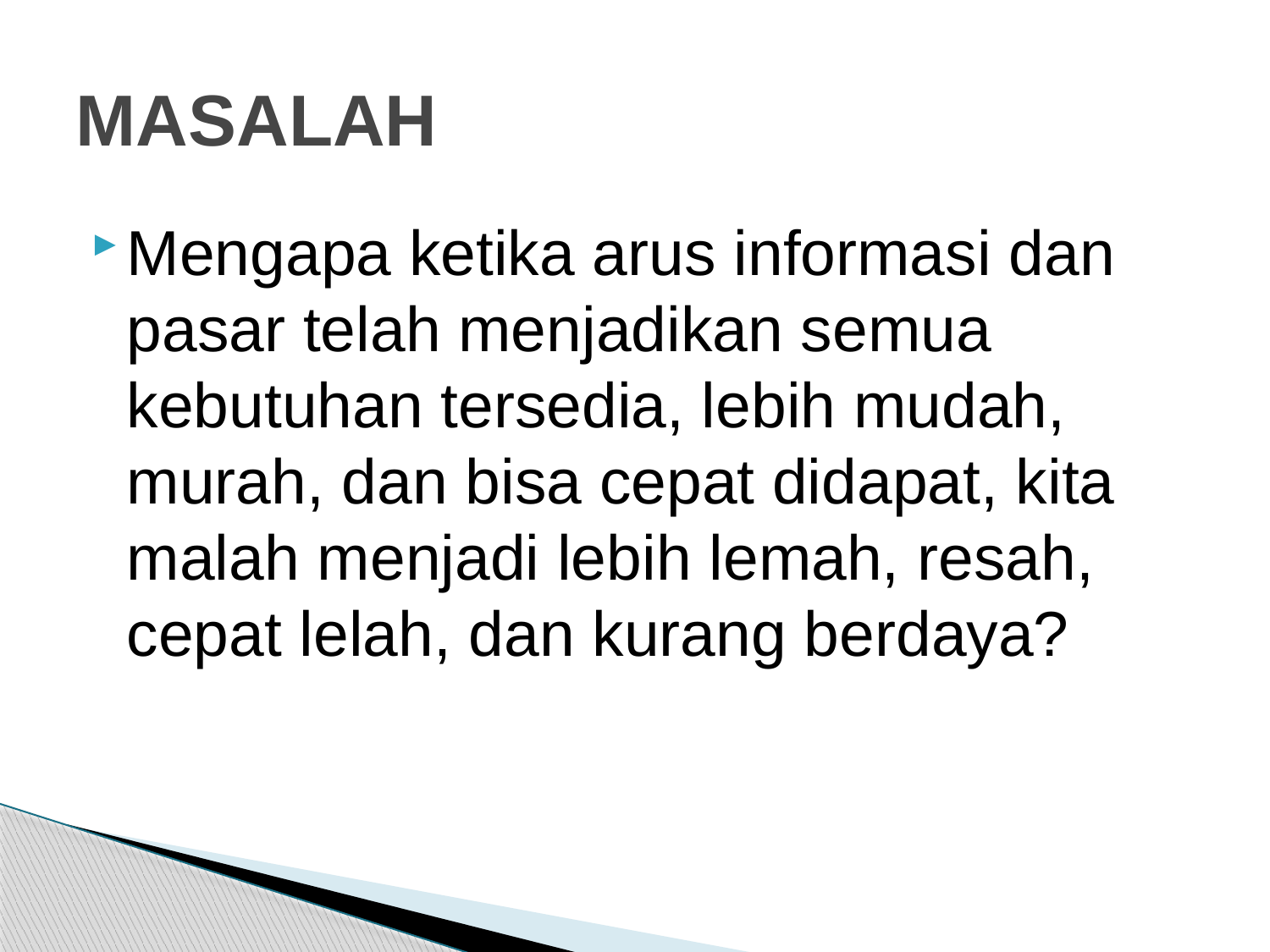

# MASALAH
Mengapa ketika arus informasi dan pasar telah menjadikan semua kebutuhan tersedia, lebih mudah, murah, dan bisa cepat didapat, kita malah menjadi lebih lemah, resah, cepat lelah, dan kurang berdaya?